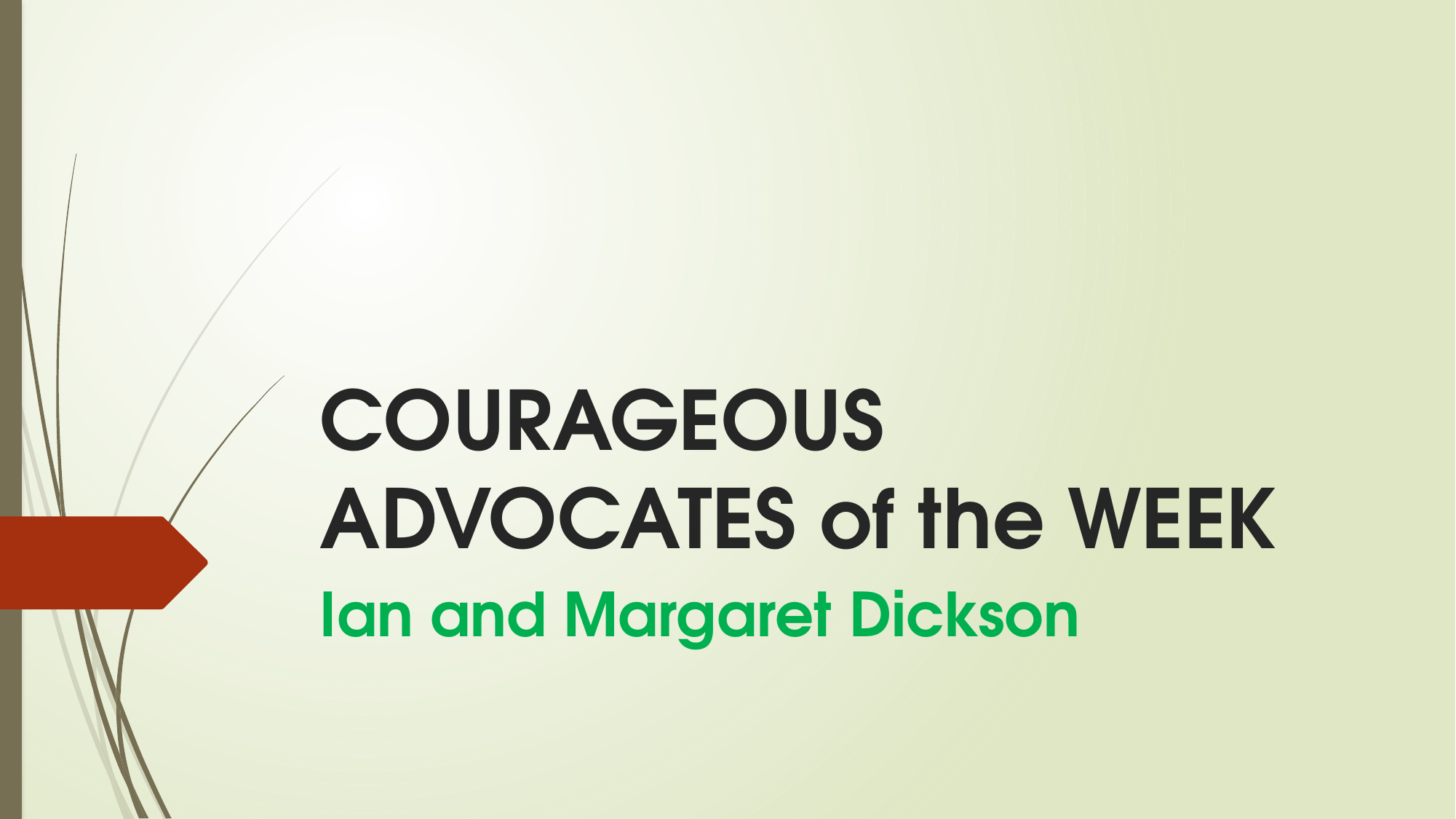

# COURAGEOUS ADVOCATES of the WEEK
Ian and Margaret Dickson